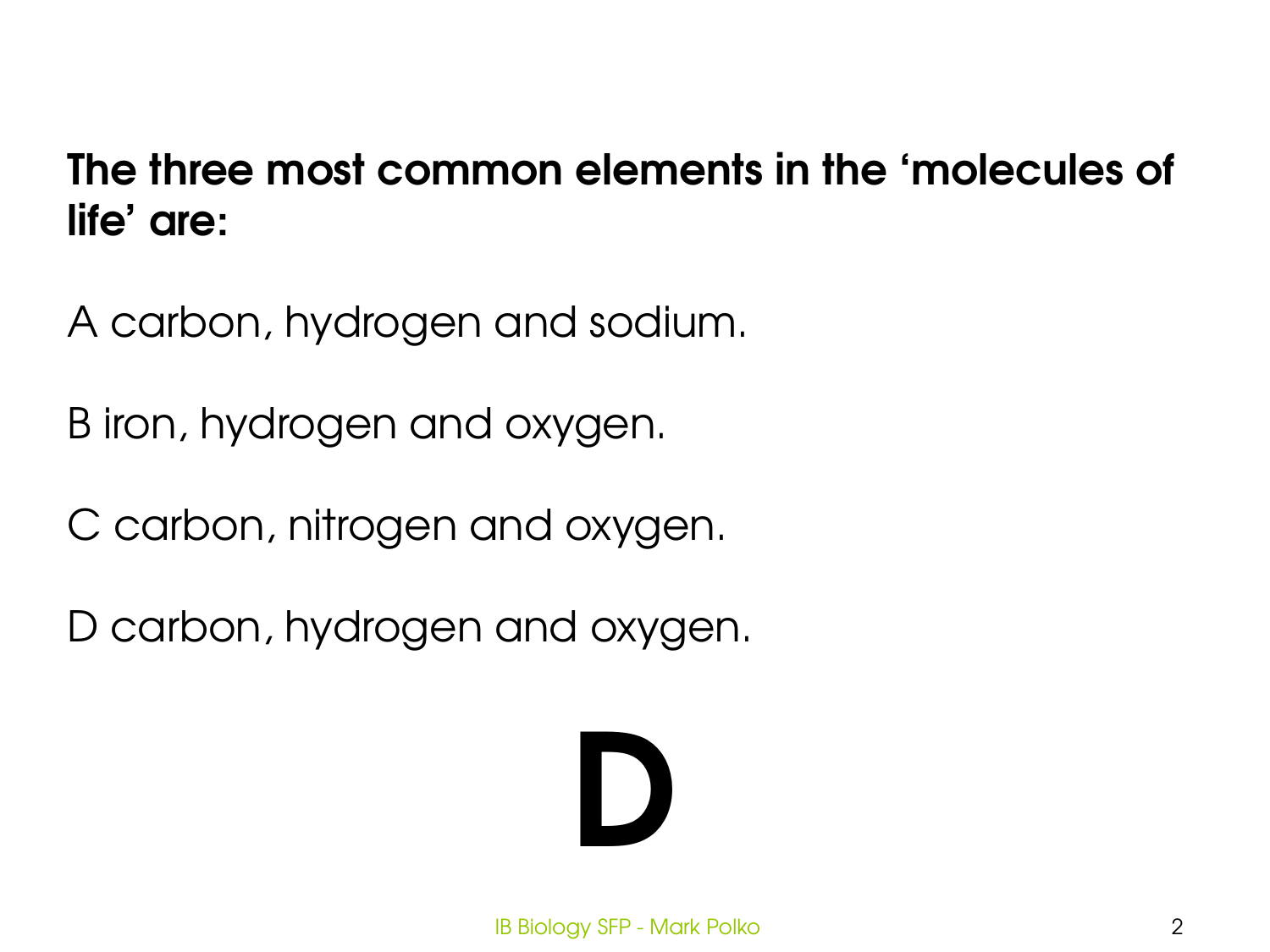

The three most common elements in the ‘molecules of life’ are:

A carbon, hydrogen and sodium.

B iron, hydrogen and oxygen.

C carbon, nitrogen and oxygen.

D carbon, hydrogen and oxygen.
D
2
IB Biology SFP - Mark Polko